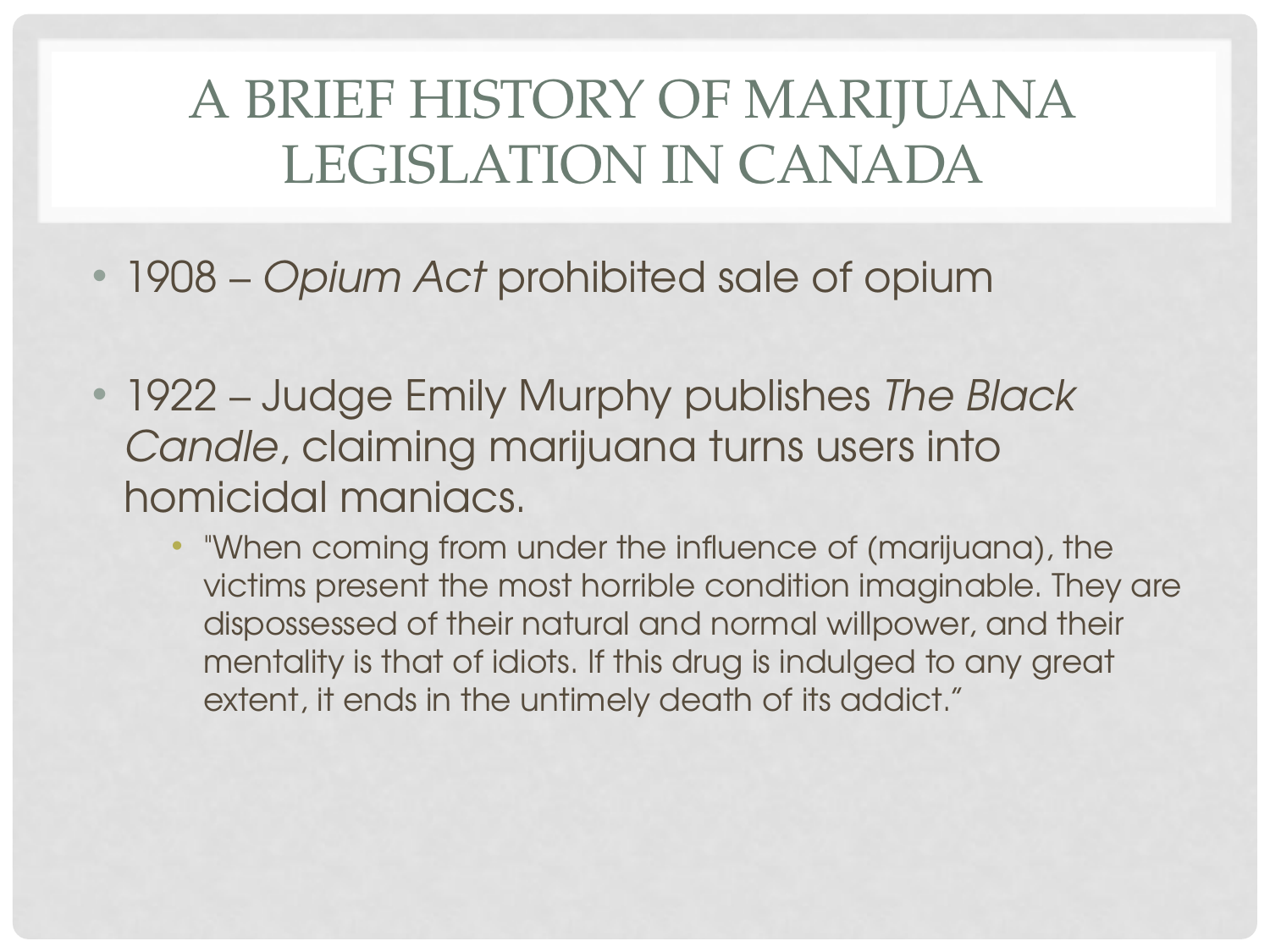

# A brief History of marijuana legislation in canada
1908 – Opium Act prohibited sale of opium

1922 – Judge Emily Murphy publishes The Black Candle, claiming marijuana turns users into homicidal maniacs.
"When coming from under the influence of (marijuana), the victims present the most horrible condition imaginable. They are dispossessed of their natural and normal willpower, and their mentality is that of idiots. If this drug is indulged to any great extent, it ends in the untimely death of its addict.”